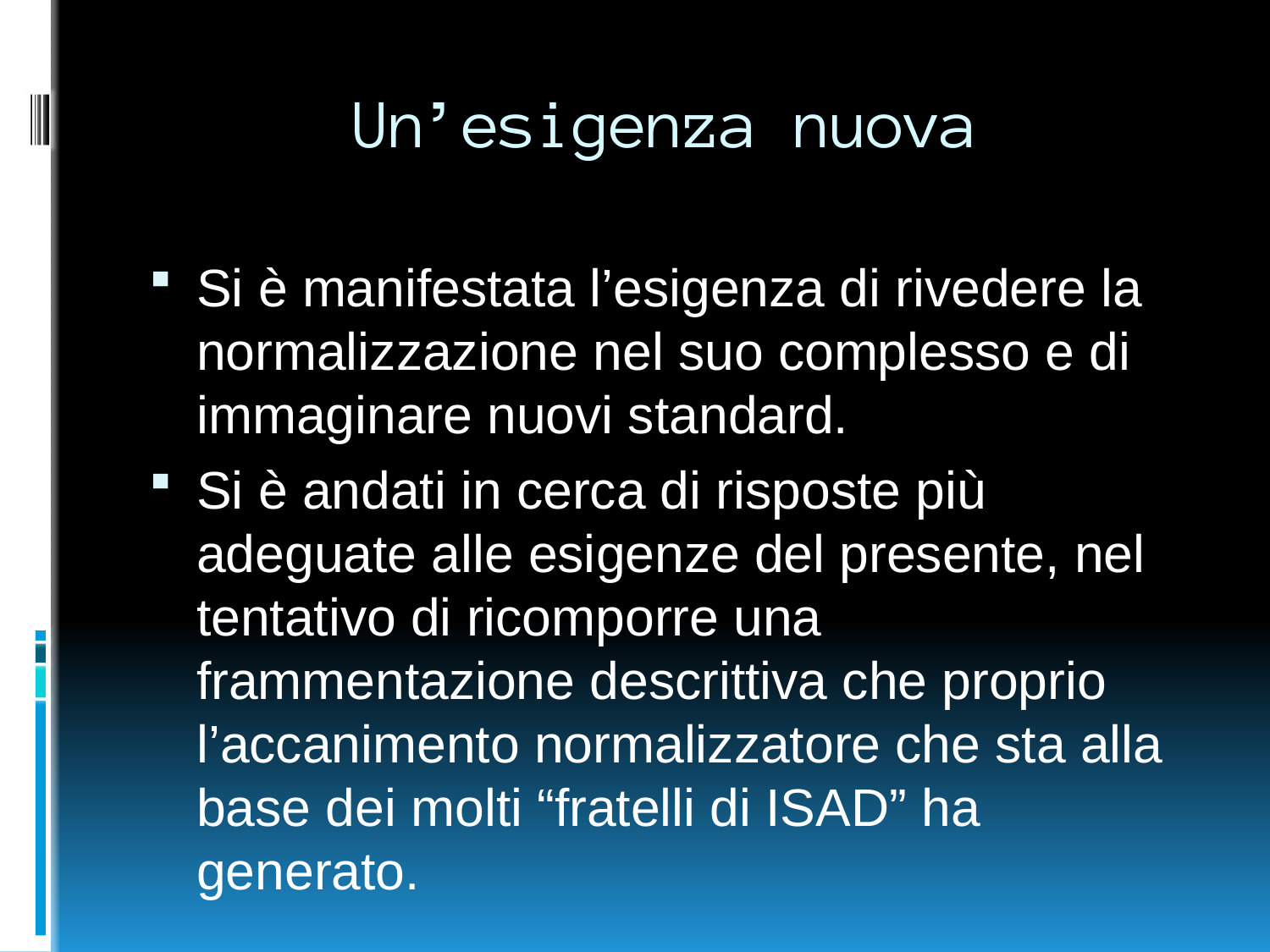

# Un’esigenza nuova
Si è manifestata l’esigenza di rivedere la normalizzazione nel suo complesso e di immaginare nuovi standard.
Si è andati in cerca di risposte più adeguate alle esigenze del presente, nel tentativo di ricomporre una frammentazione descrittiva che proprio l’accanimento normalizzatore che sta alla base dei molti “fratelli di ISAD” ha generato.